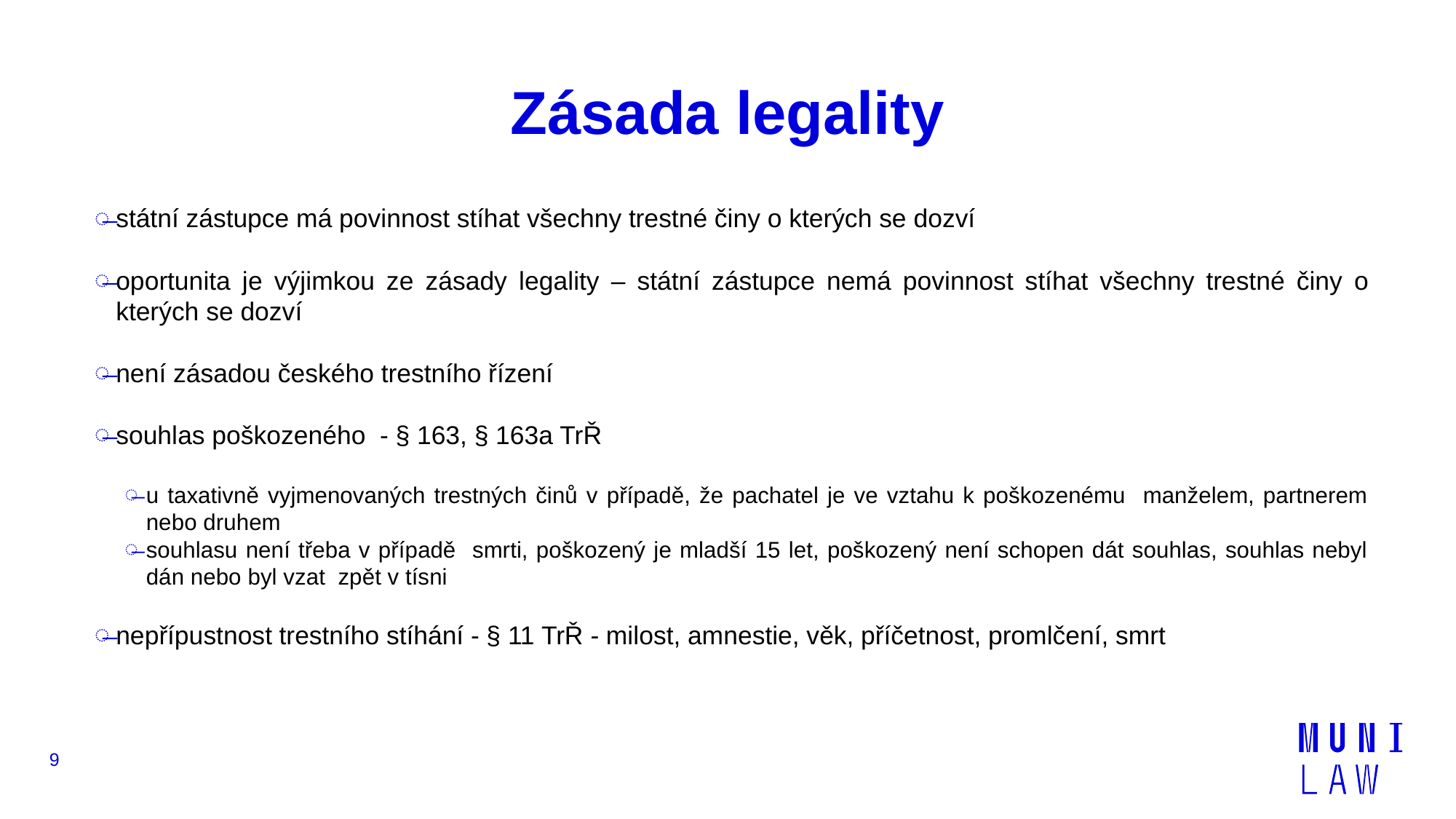

# Zásada legality
státní zástupce má povinnost stíhat všechny trestné činy o kterých se dozví

oportunita je výjimkou ze zásady legality – státní zástupce nemá povinnost stíhat všechny trestné činy o kterých se dozví

není zásadou českého trestního řízení

souhlas poškozeného  - § 163, § 163a TrŘ

u taxativně vyjmenovaných trestných činů v případě, že pachatel je ve vztahu k poškozenému  manželem, partnerem nebo druhem
souhlasu není třeba v případě  smrti, poškozený je mladší 15 let, poškozený není schopen dát souhlas, souhlas nebyl dán nebo byl vzat  zpět v tísni

nepřípustnost trestního stíhání - § 11 TrŘ - milost, amnestie, věk, příčetnost, promlčení, smrt

9